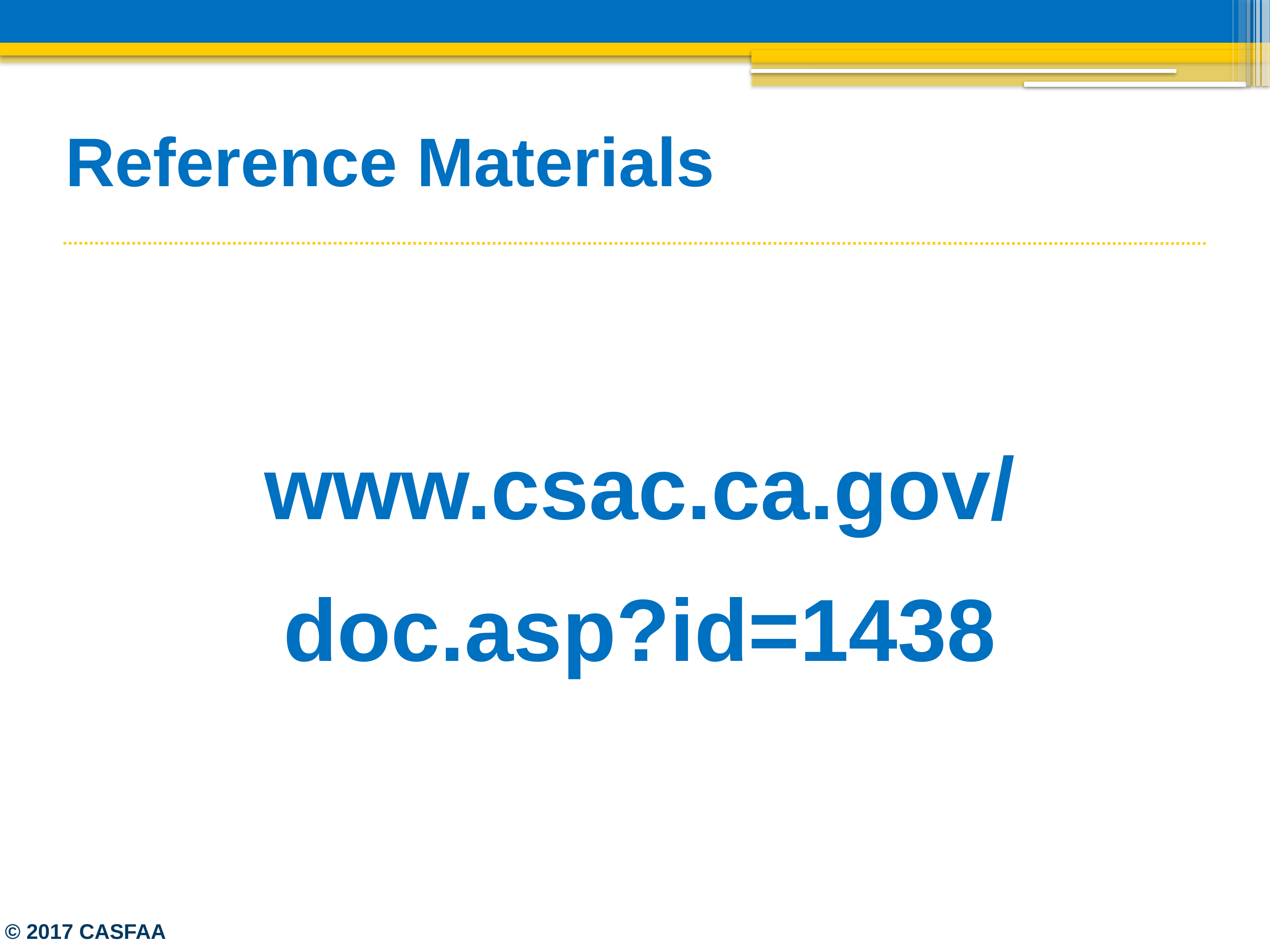

# Reference Materials

www.csac.ca.gov/
doc.asp?id=1438
© 2017 CASFAA